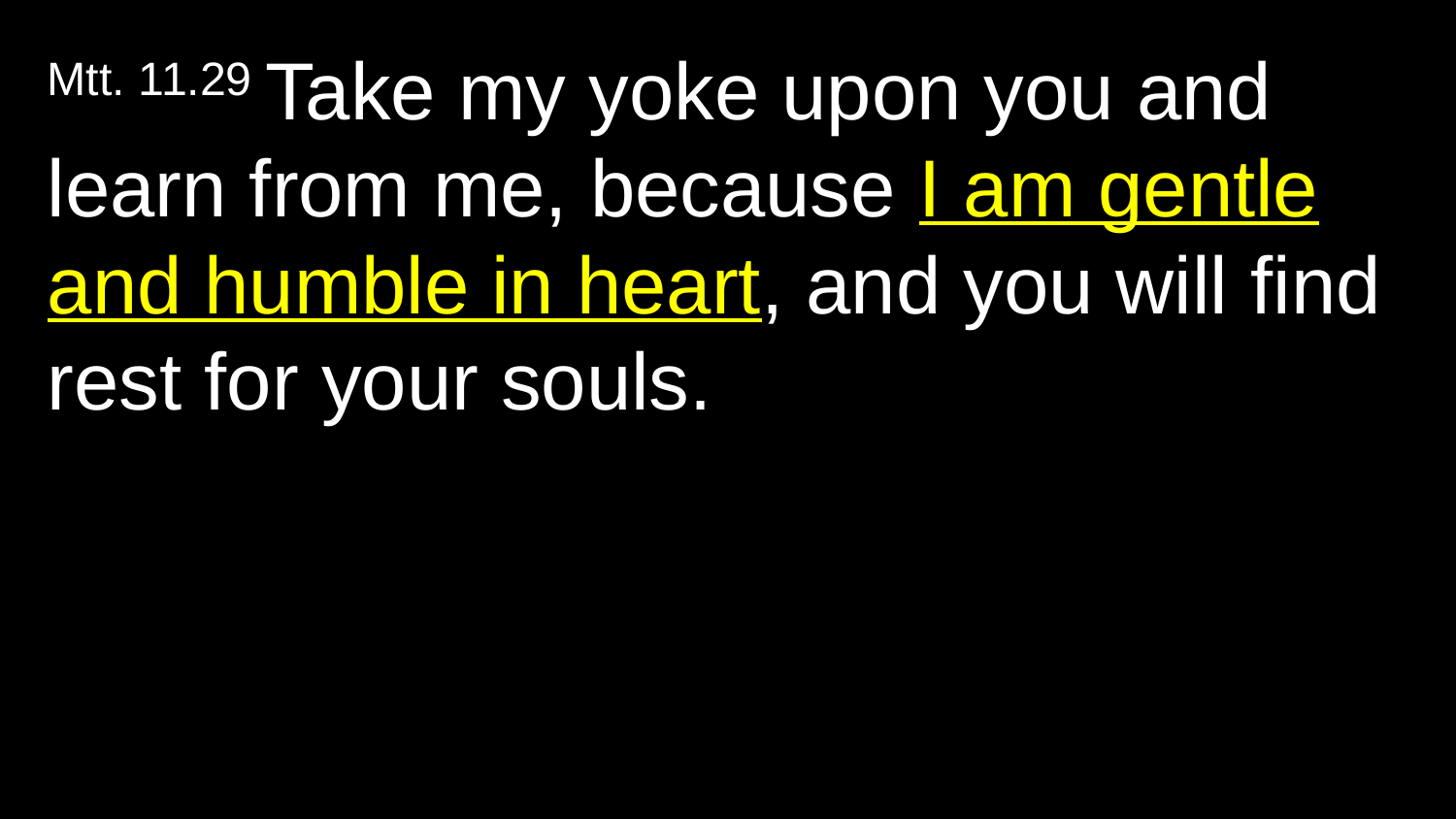

Mtt. 11.29 Take my yoke upon you and learn from me, because I am gentle and humble in heart, and you will find rest for your souls.